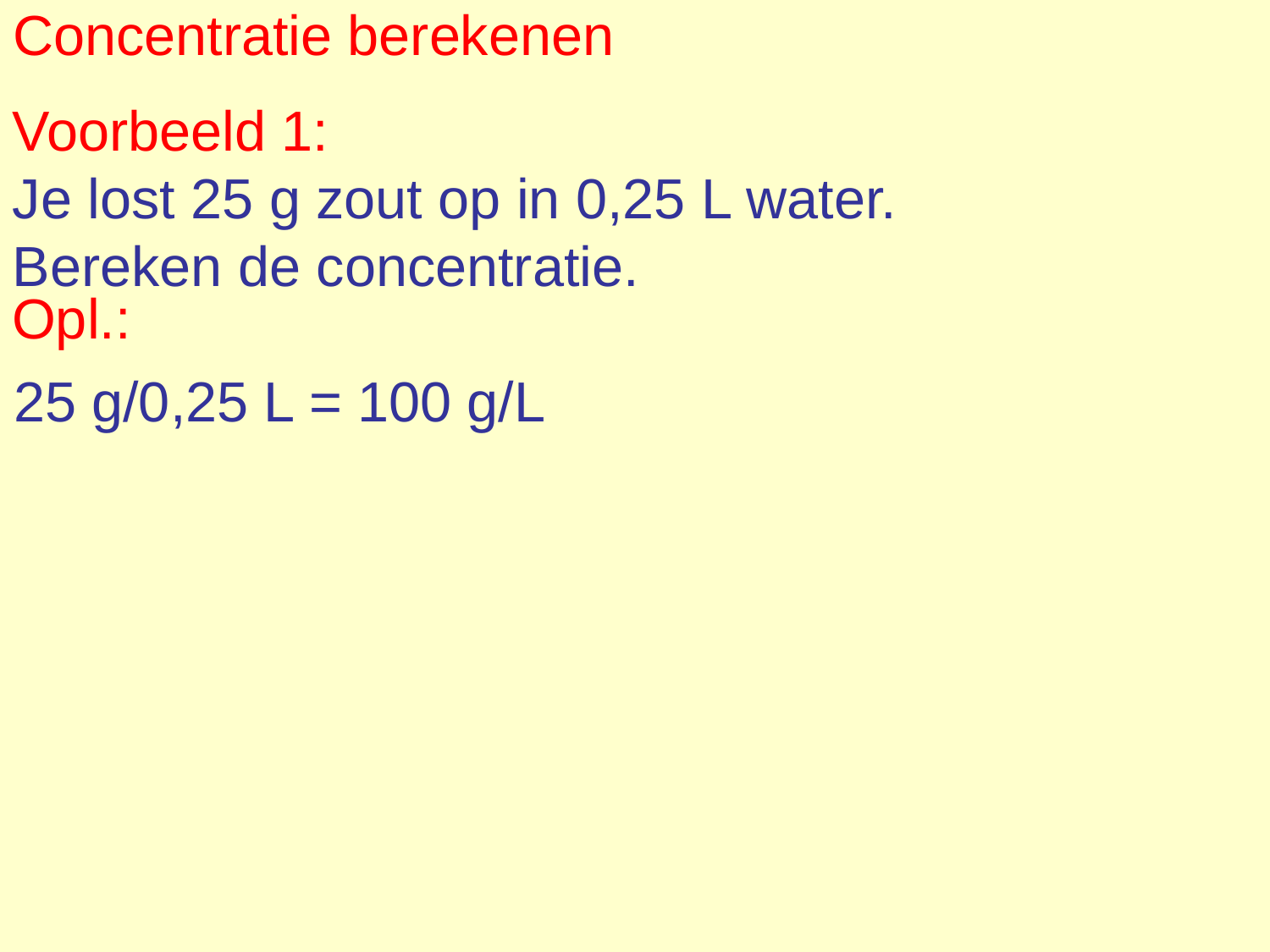

# Concentratie berekenen
Voorbeeld 1:
Je lost 25 g zout op in 0,25 L water.
Bereken de concentratie.
Opl.:
25 g/0,25 L =
100 g/L